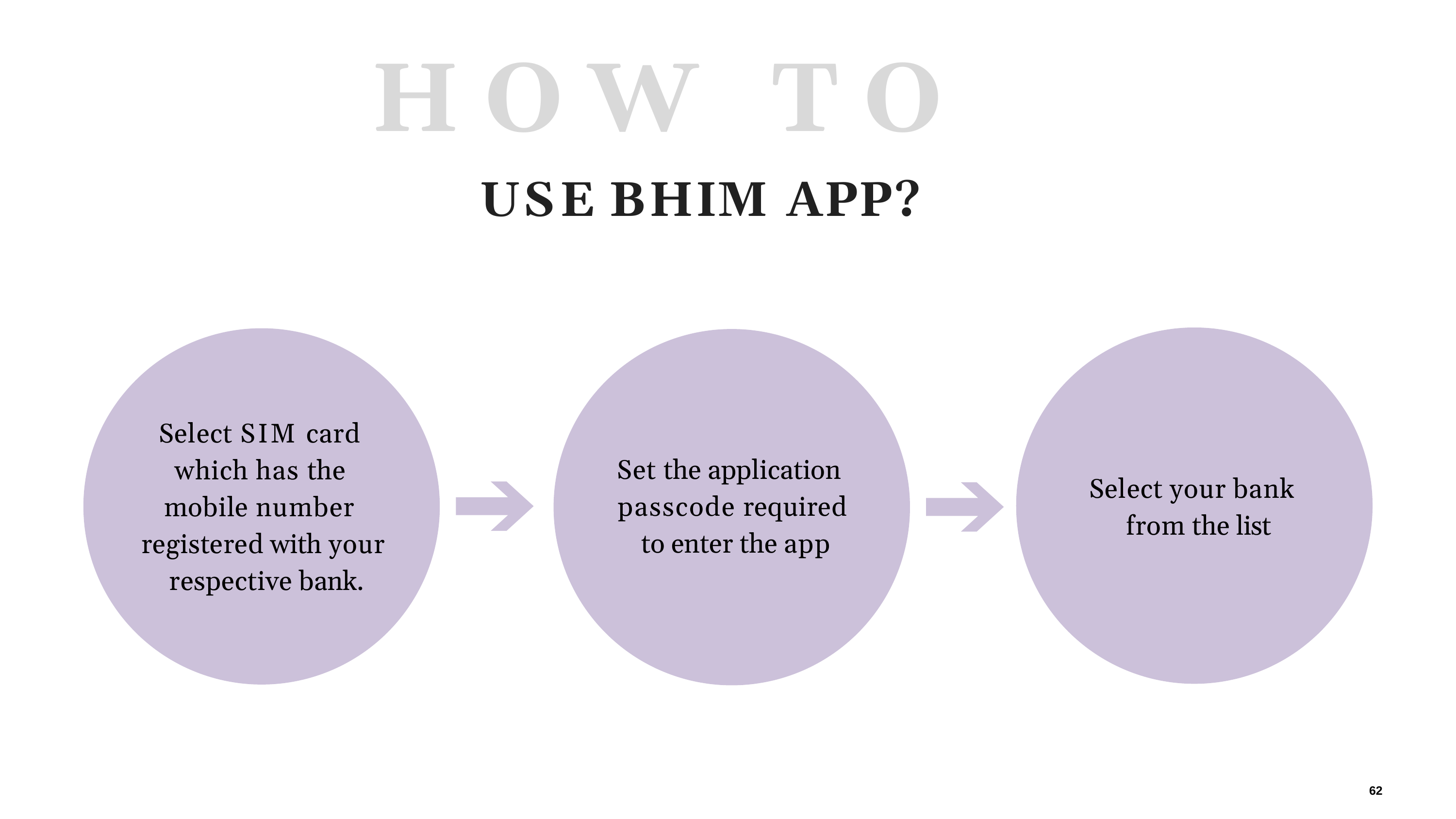

# HOW TO
USE BHIM APP?

Select SIM card  which has the  mobile number  registered with your  respective bank.
Set the application  passcode required  to enter the app
Select your bank  from the list

62